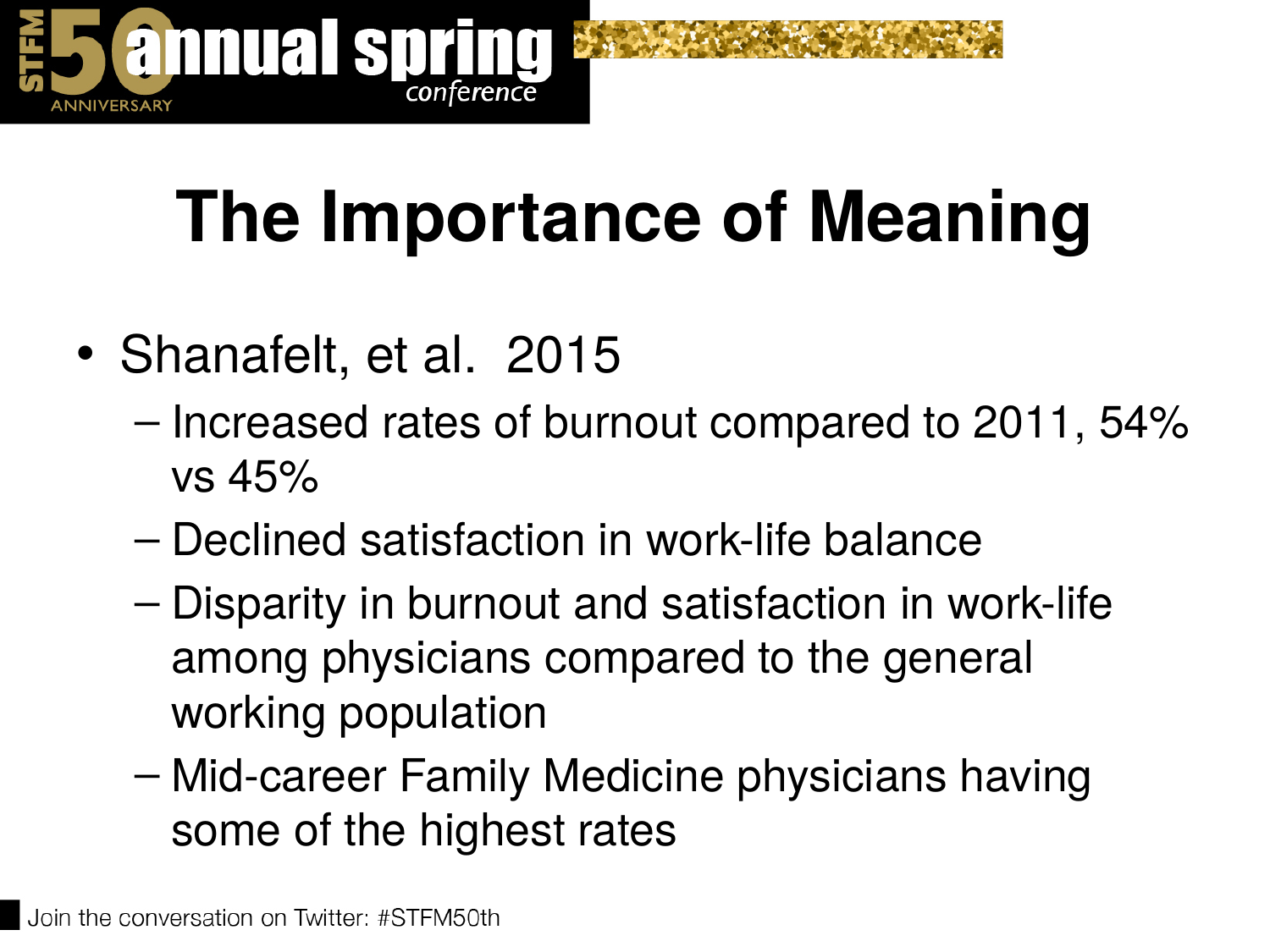

# The Importance of Meaning
Shanafelt, et al.  2015
Increased rates of burnout compared to 2011, 54% vs 45%
Declined satisfaction in work-life balance
Disparity in burnout and satisfaction in work-life among physicians compared to the general working population
Mid-career Family Medicine physicians having some of the highest rates